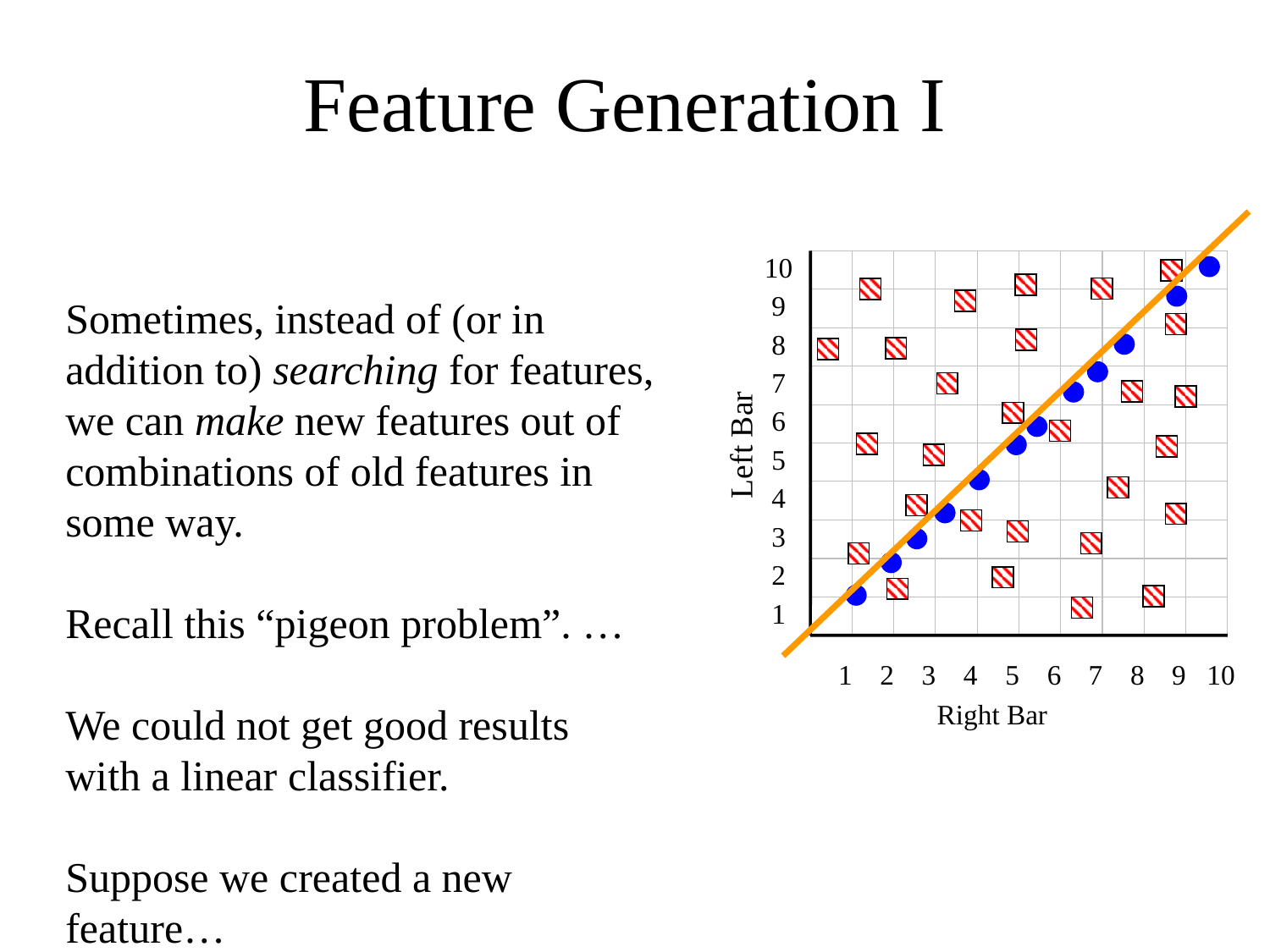

# Feature Generation I
10

9

8

7

6

Left Bar
5

4

3

2

1

1
2
3
4
5
6
7
8
10
9
Right Bar

Sometimes, instead of (or in addition to) searching for features, we can make new features out of combinations of old features in some way.

Recall this “pigeon problem”. …

We could not get good results with a linear classifier.

Suppose we created a new feature…